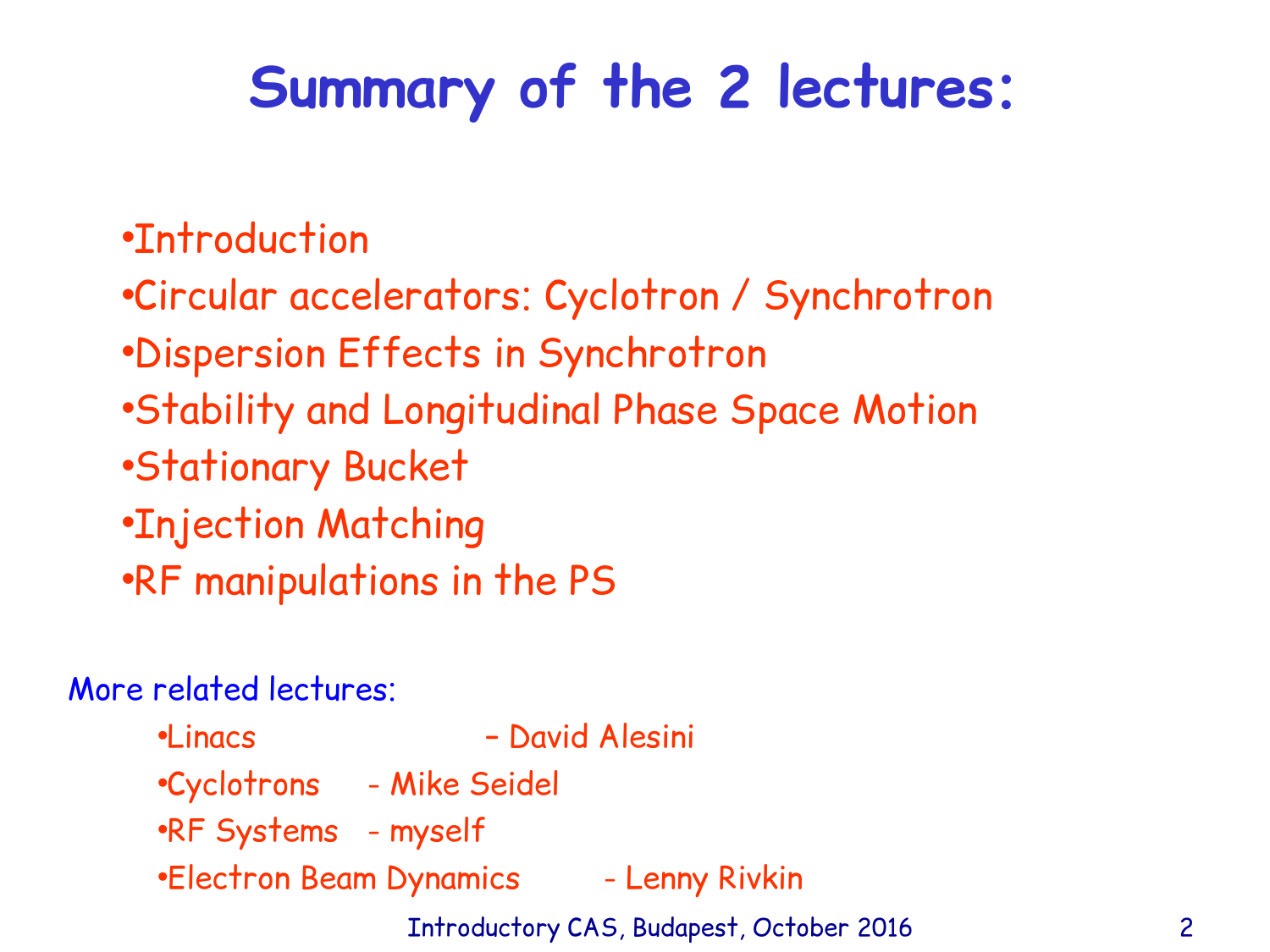

# Summary of the 2 lectures:

Introduction
Circular accelerators: Cyclotron / Synchrotron
Dispersion Effects in Synchrotron
Stability and Longitudinal Phase Space Motion
Stationary Bucket
Injection Matching
RF manipulations in the PS

More related lectures:
Linacs	 		– David Alesini
Cyclotrons			- Mike Seidel
RF Systems		- myself
Electron Beam Dynamics	- Lenny Rivkin